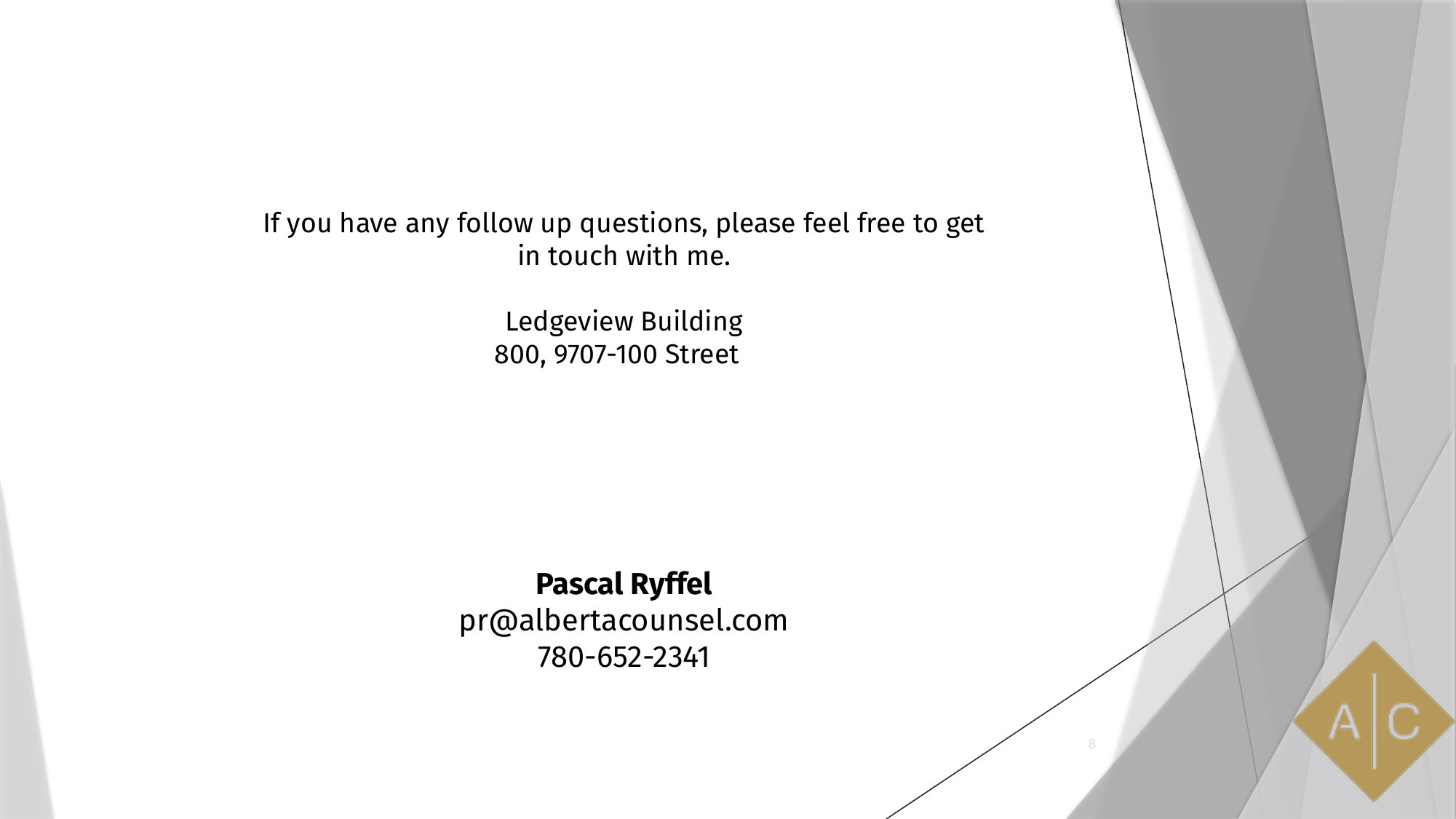

# If you have any follow up questions, please feel free to get in touch with me. Ledgeview Building 800, 9707-100 Street

Pascal Ryffel
pr@albertacounsel.com
780-652-2341
8